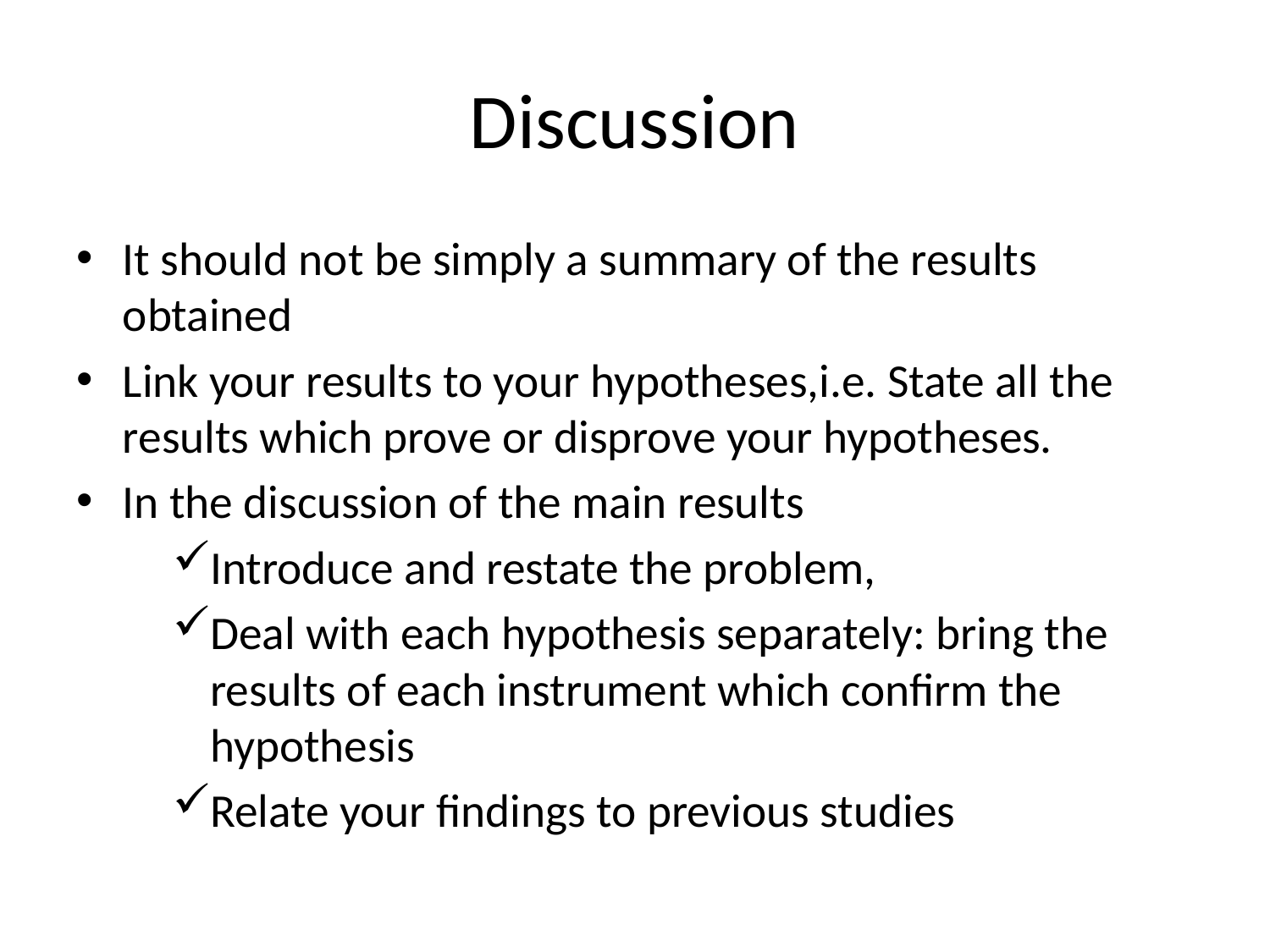

# Discussion
It should not be simply a summary of the results obtained
Link your results to your hypotheses,i.e. State all the results which prove or disprove your hypotheses.
In the discussion of the main results
Introduce and restate the problem,
Deal with each hypothesis separately: bring the results of each instrument which confirm the hypothesis
Relate your findings to previous studies